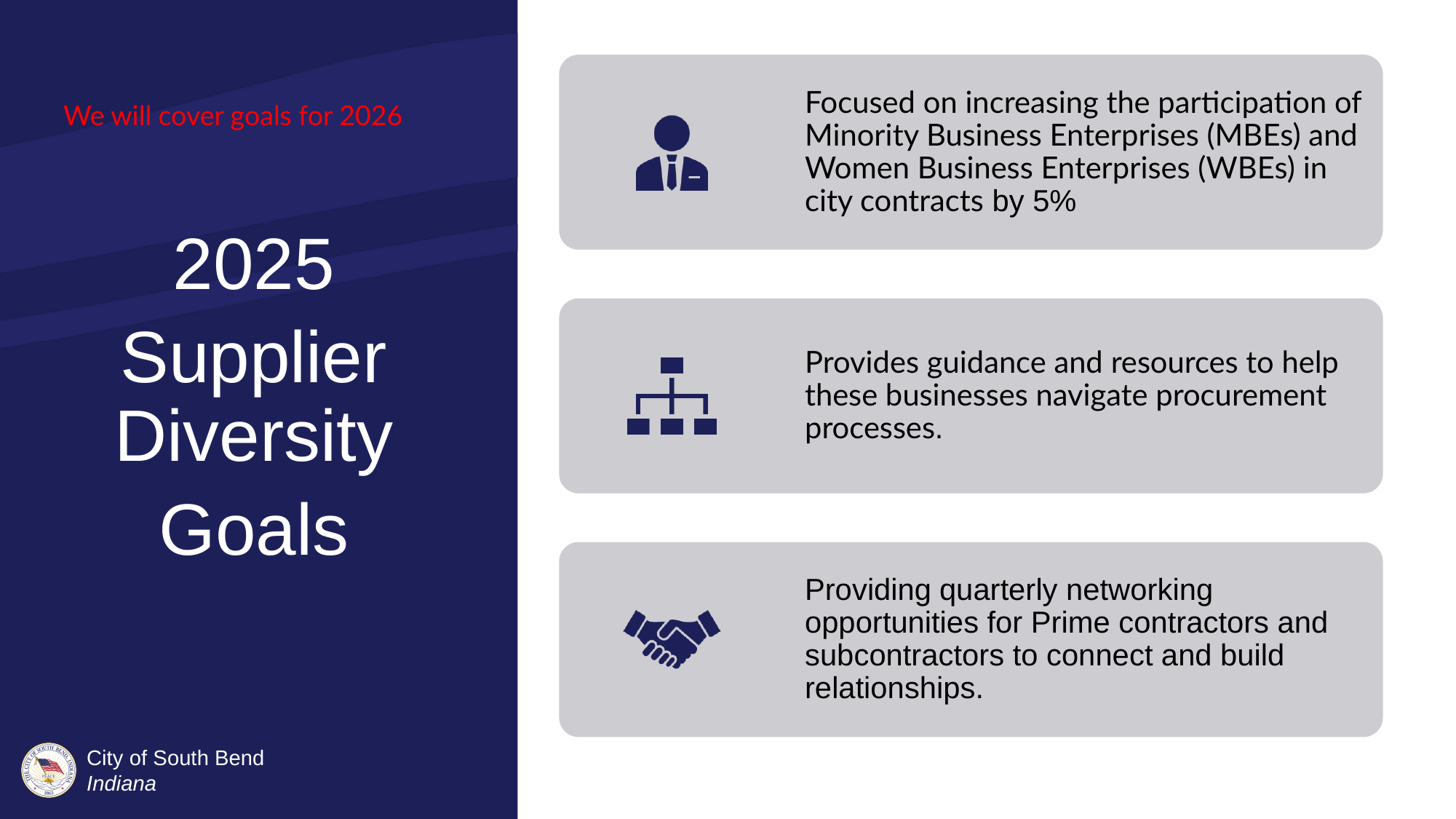

Focused on increasing the participation of Minority Business Enterprises (MBEs) and Women Business Enterprises (WBEs) in city contracts by 5%
Provides guidance and resources to help these businesses navigate procurement processes.
Providing quarterly networking opportunities for Prime contractors and subcontractors to connect and build relationships.
We will cover goals for 2026
2025
Supplier Diversity
Goals